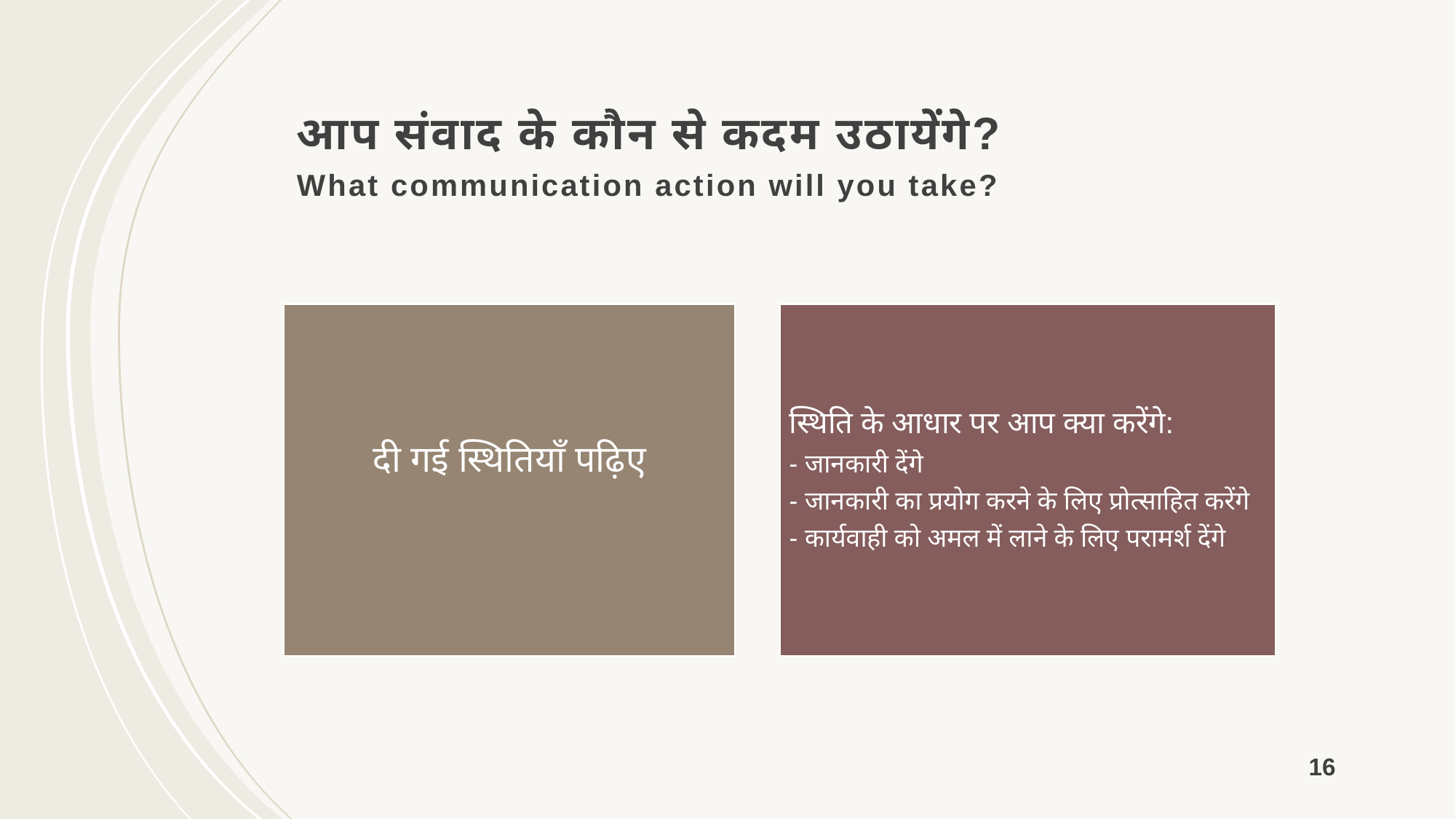

# आप संवाद के कौन से कदम उठायेंगे? What communication action will you take?
दी गई स्थितियाँ पढ़िए

स्थिति के आधार पर आप क्या करेंगे:
- जानकारी देंगे
- जानकारी का प्रयोग करने के लिए प्रोत्साहित करेंगे
- कार्यवाही को अमल में लाने के लिए परामर्श देंगे
16